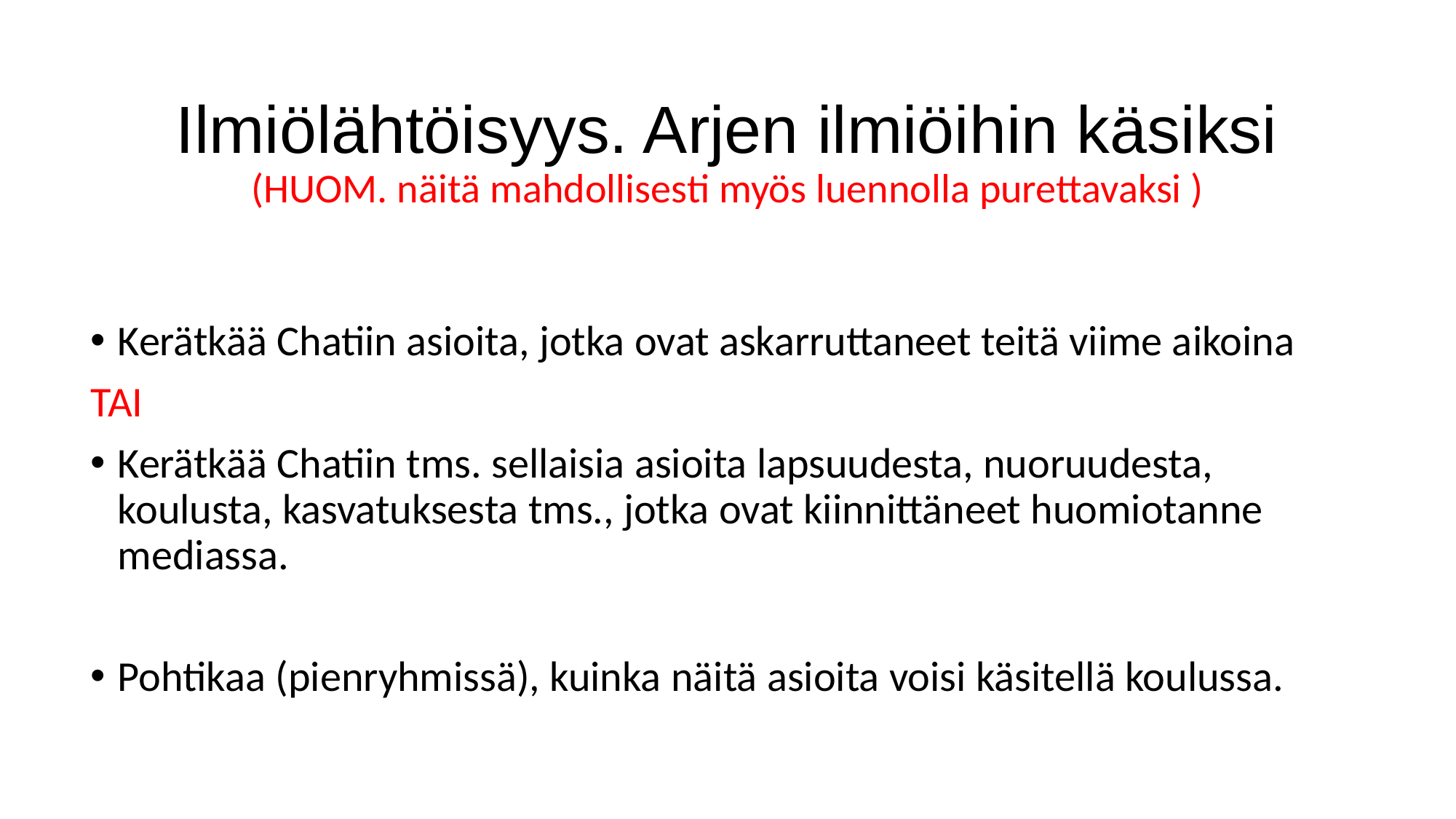

# Ilmiölähtöisyys. Arjen ilmiöihin käsiksi (HUOM. näitä mahdollisesti myös luennolla purettavaksi )
Kerätkää Chatiin asioita, jotka ovat askarruttaneet teitä viime aikoina
TAI
Kerätkää Chatiin tms. sellaisia asioita lapsuudesta, nuoruudesta, koulusta, kasvatuksesta tms., jotka ovat kiinnittäneet huomiotanne mediassa.

Pohtikaa (pienryhmissä), kuinka näitä asioita voisi käsitellä koulussa.